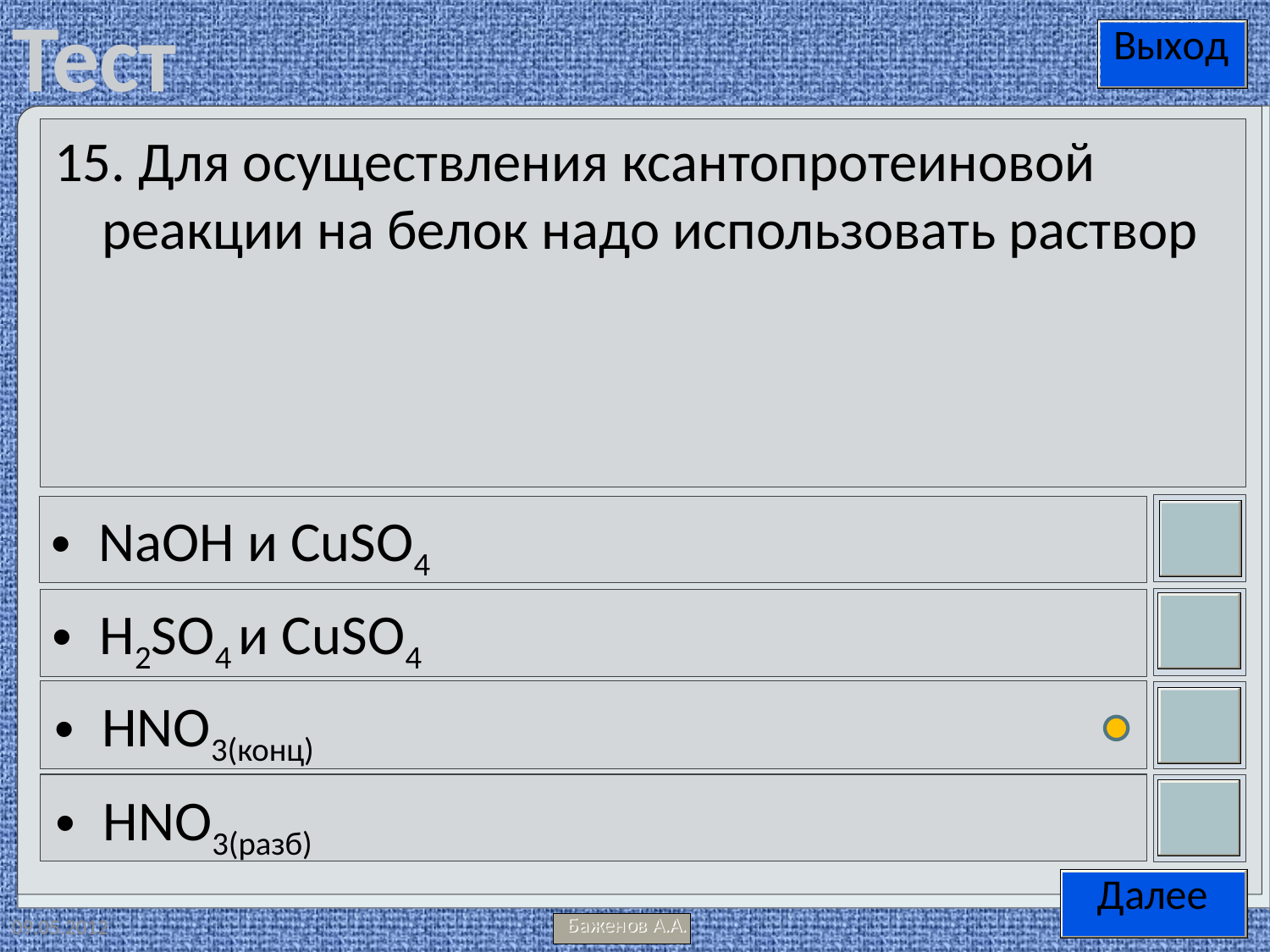

15. Для осуществления ксантопротеиновой реакции на белок надо использовать раствор

NaOH и CuSO4

H2SO4 и CuSO4

HNO3(конц)

HNO3(разб)

09.05.2012